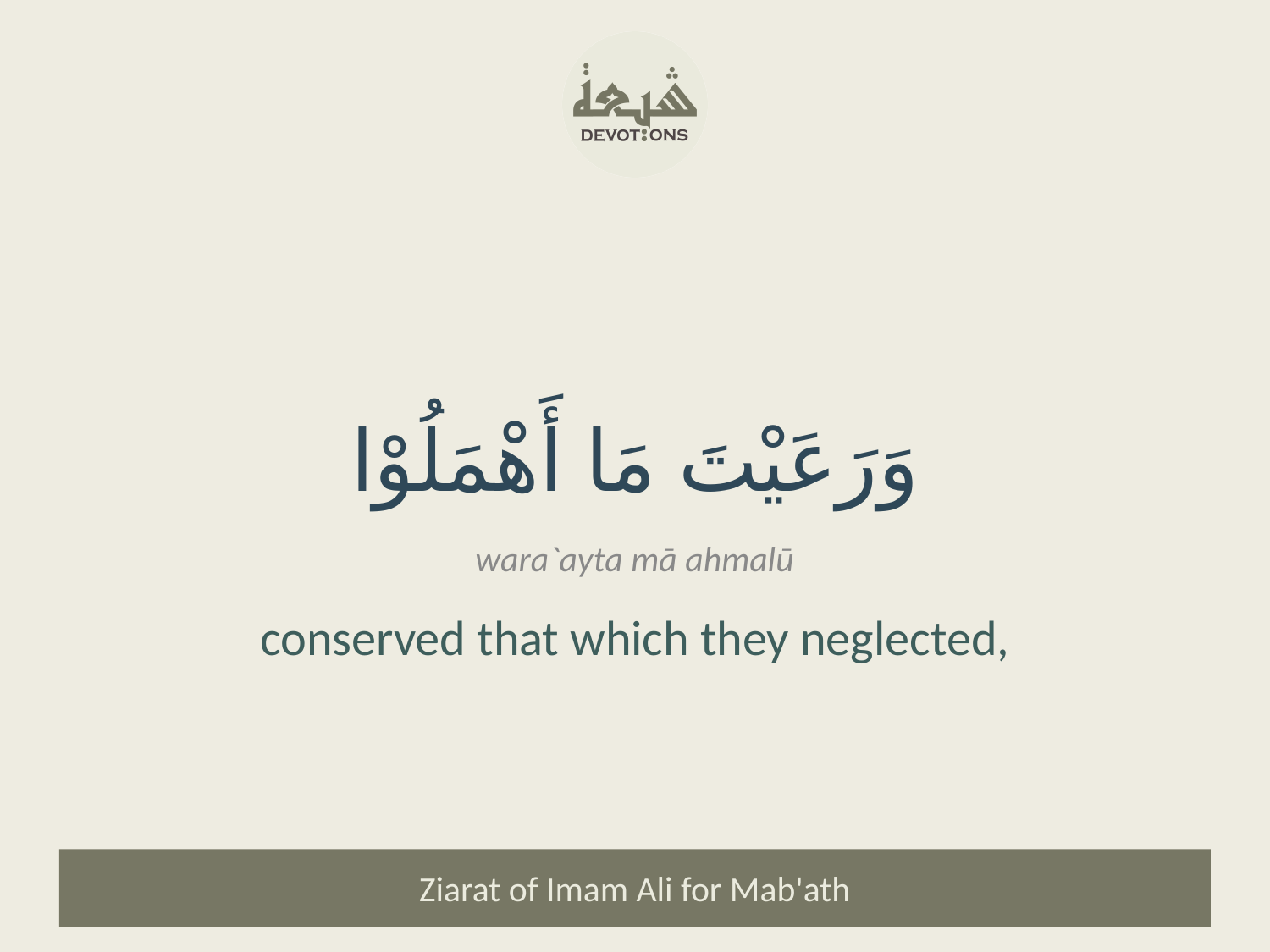

وَرَعَيْتَ مَا أَهْمَلُوْا
wara`ayta mā ahmalū
conserved that which they neglected,
Ziarat of Imam Ali for Mab'ath